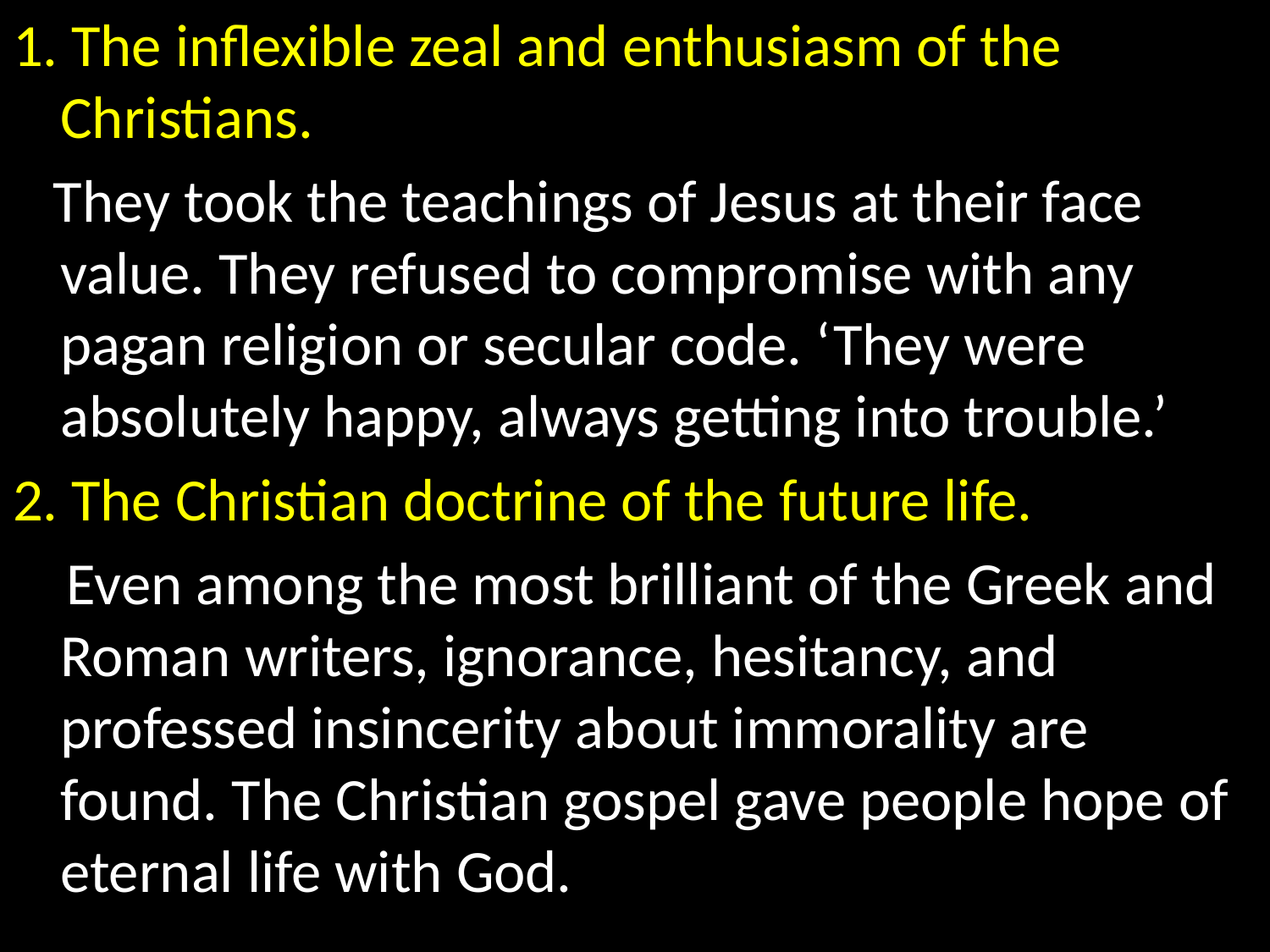

1. The inflexible zeal and enthusiasm of the  Christians.
   They took the teachings of Jesus at their face value. They refused to compromise with any pagan religion or secular code. ‘They were absolutely happy, always getting into trouble.’
2. The Christian doctrine of the future life.
    Even among the most brilliant of the Greek and Roman writers, ignorance, hesitancy, and professed insincerity about immorality are found. The Christian gospel gave people hope of eternal life with God.